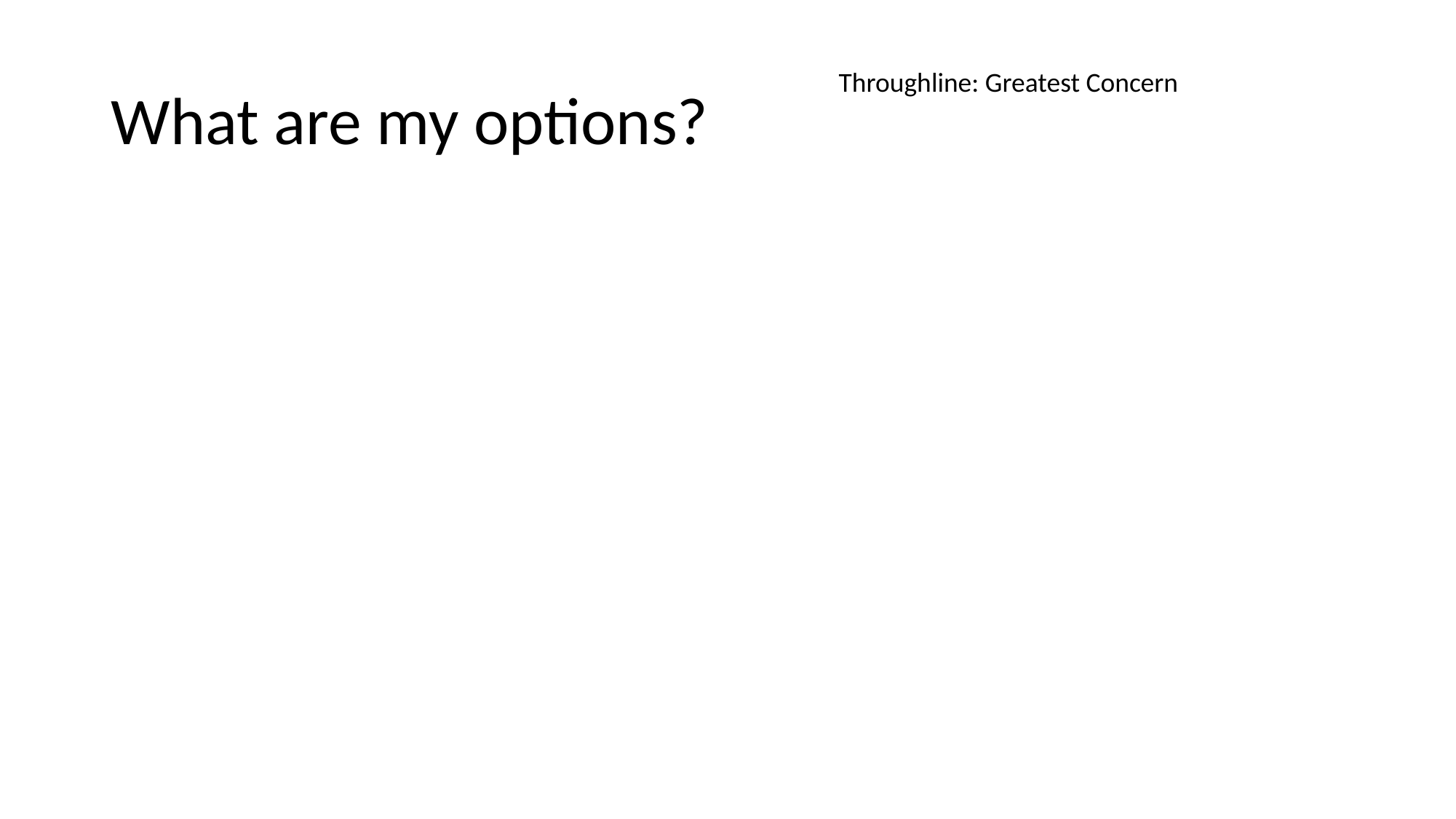

# What are my options?
Throughline: Greatest Concern